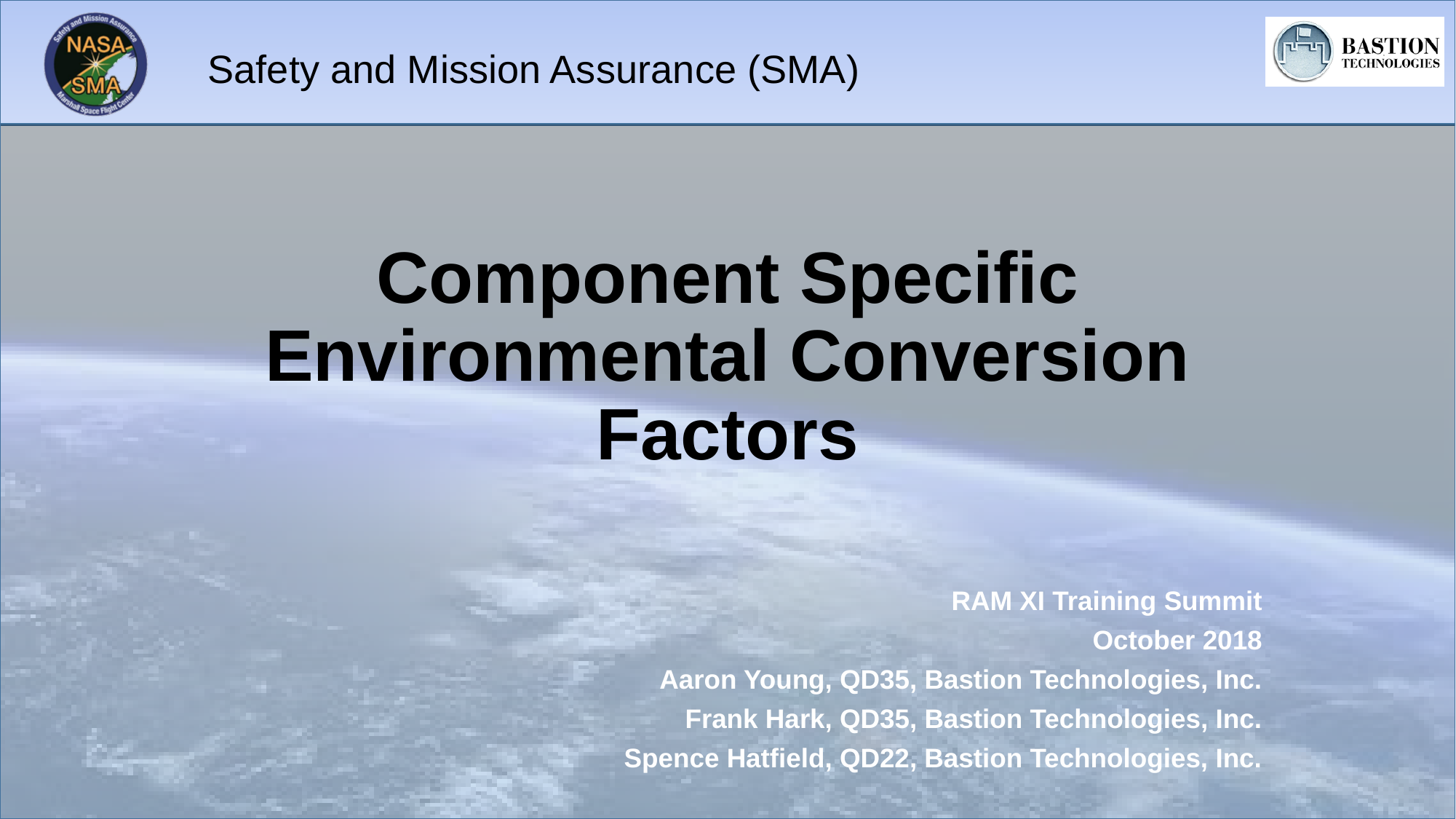

# Component Specific Environmental Conversion Factors
RAM XI Training Summit
October 2018
Aaron Young, QD35, Bastion Technologies, Inc.
Frank Hark, QD35, Bastion Technologies, Inc.
Spence Hatfield, QD22, Bastion Technologies, Inc.